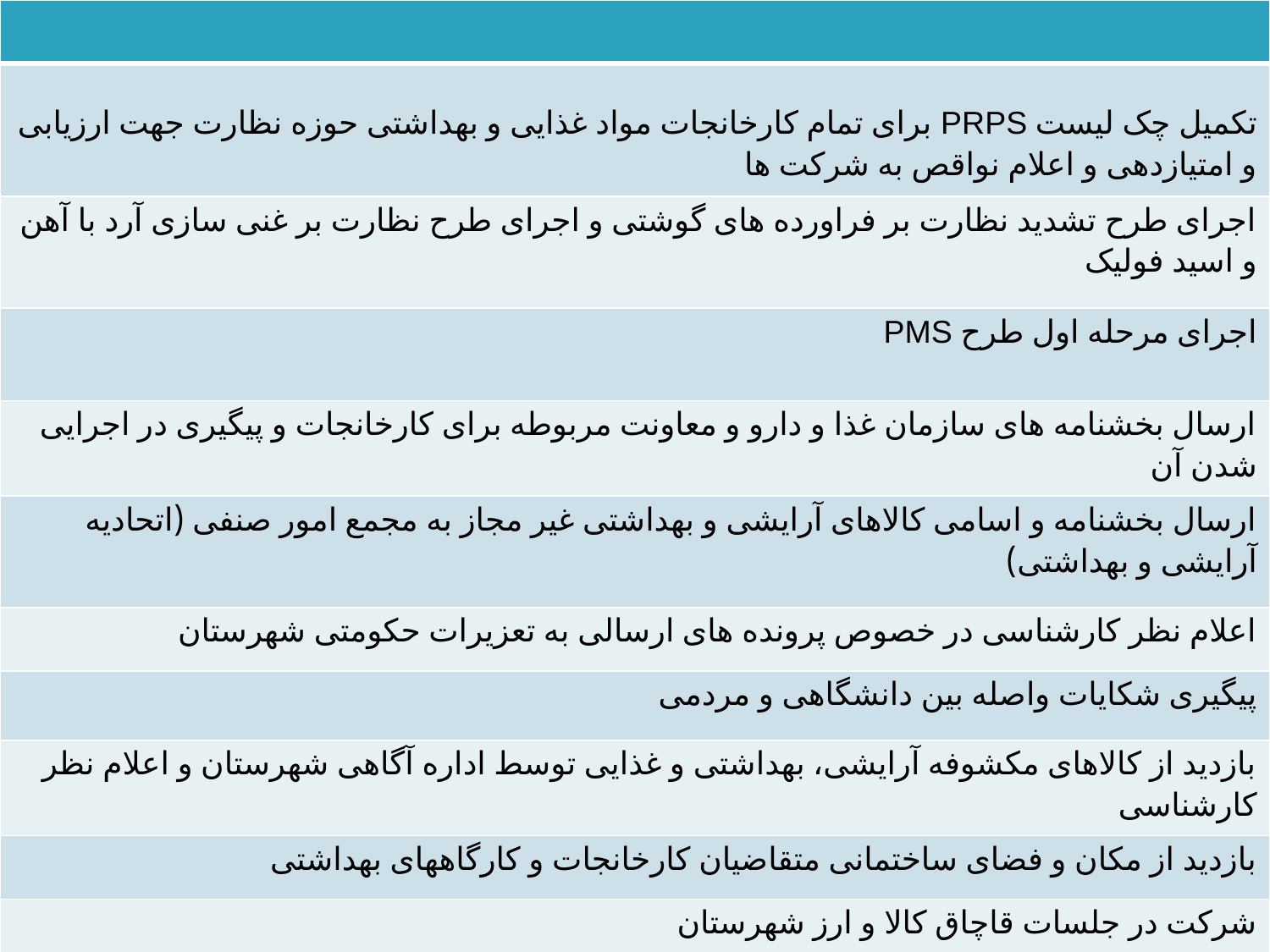

|  |
| --- |
| تکمیل چک لیست PRPS برای تمام کارخانجات مواد غذایی و بهداشتی حوزه نظارت جهت ارزیابی و امتیازدهی و اعلام نواقص به شرکت ها |
| اجرای طرح تشدید نظارت بر فراورده های گوشتی و اجرای طرح نظارت بر غنی سازی آرد با آهن و اسید فولیک |
| اجرای مرحله اول طرح PMS |
| ارسال بخشنامه های سازمان غذا و دارو و معاونت مربوطه برای کارخانجات و پیگیری در اجرایی شدن آن |
| ارسال بخشنامه و اسامی کالاهای آرایشی و بهداشتی غیر مجاز به مجمع امور صنفی (اتحادیه آرایشی و بهداشتی) |
| اعلام نظر کارشناسی در خصوص پرونده های ارسالی به تعزیرات حکومتی شهرستان |
| پیگیری شکایات واصله بین دانشگاهی و مردمی |
| بازدید از کالاهای مکشوفه آرایشی، بهداشتی و غذایی توسط اداره آگاهی شهرستان و اعلام نظر کارشناسی |
| بازدید از مکان و فضای ساختمانی متقاضیان کارخانجات و کارگاههای بهداشتی |
| شرکت در جلسات قاچاق کالا و ارز شهرستان |